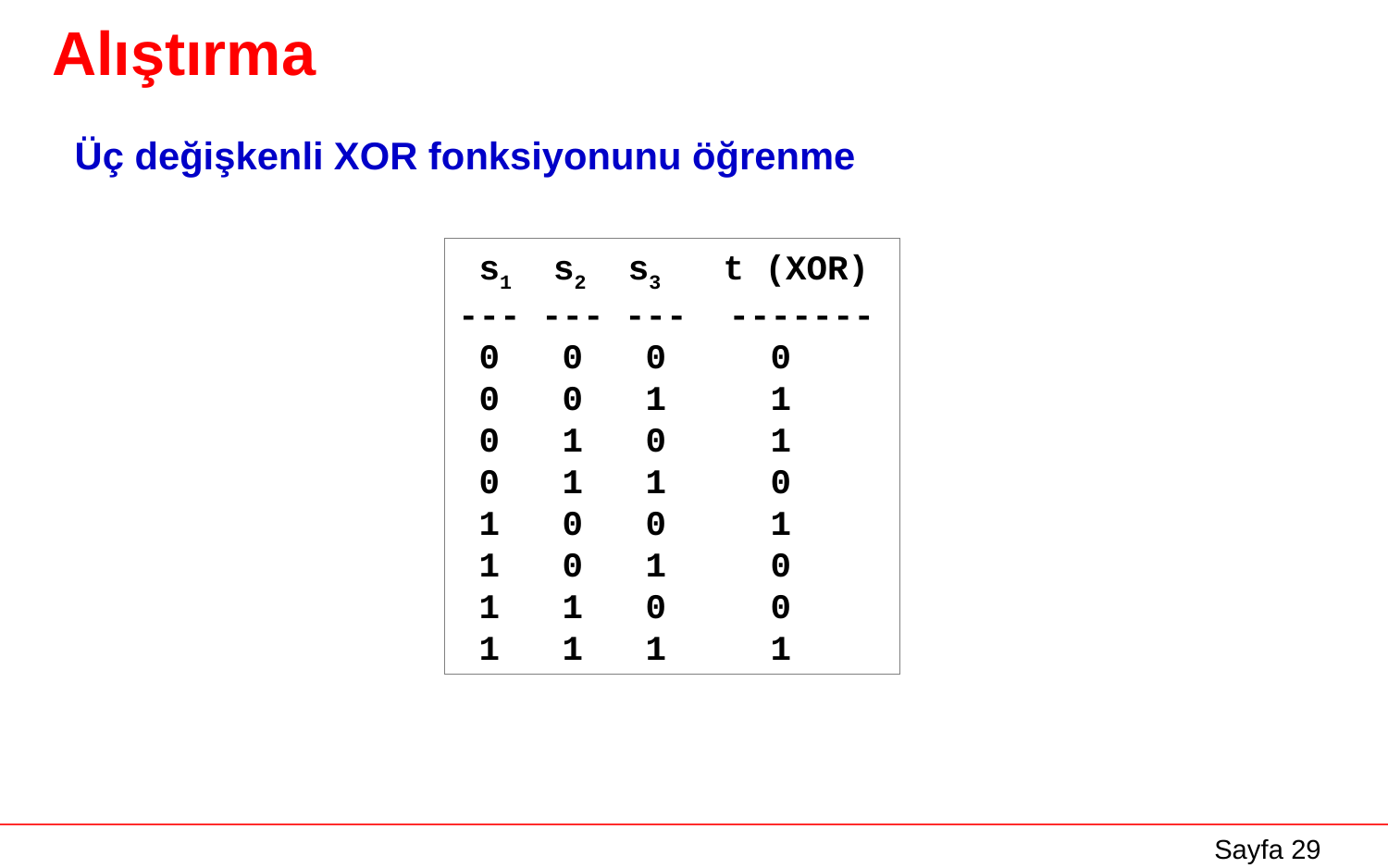

# Alıştırma

Üç değişkenli XOR fonksiyonunu öğrenme

 s1  s2  s3   t (XOR)
--- --- ---  -------
 0   0   0     0
 0   0   1     1
 0   1   0     1
 0   1   1     0
 1   0   0     1
 1   0   1     0
 1   1   0     0
 1   1   1     1